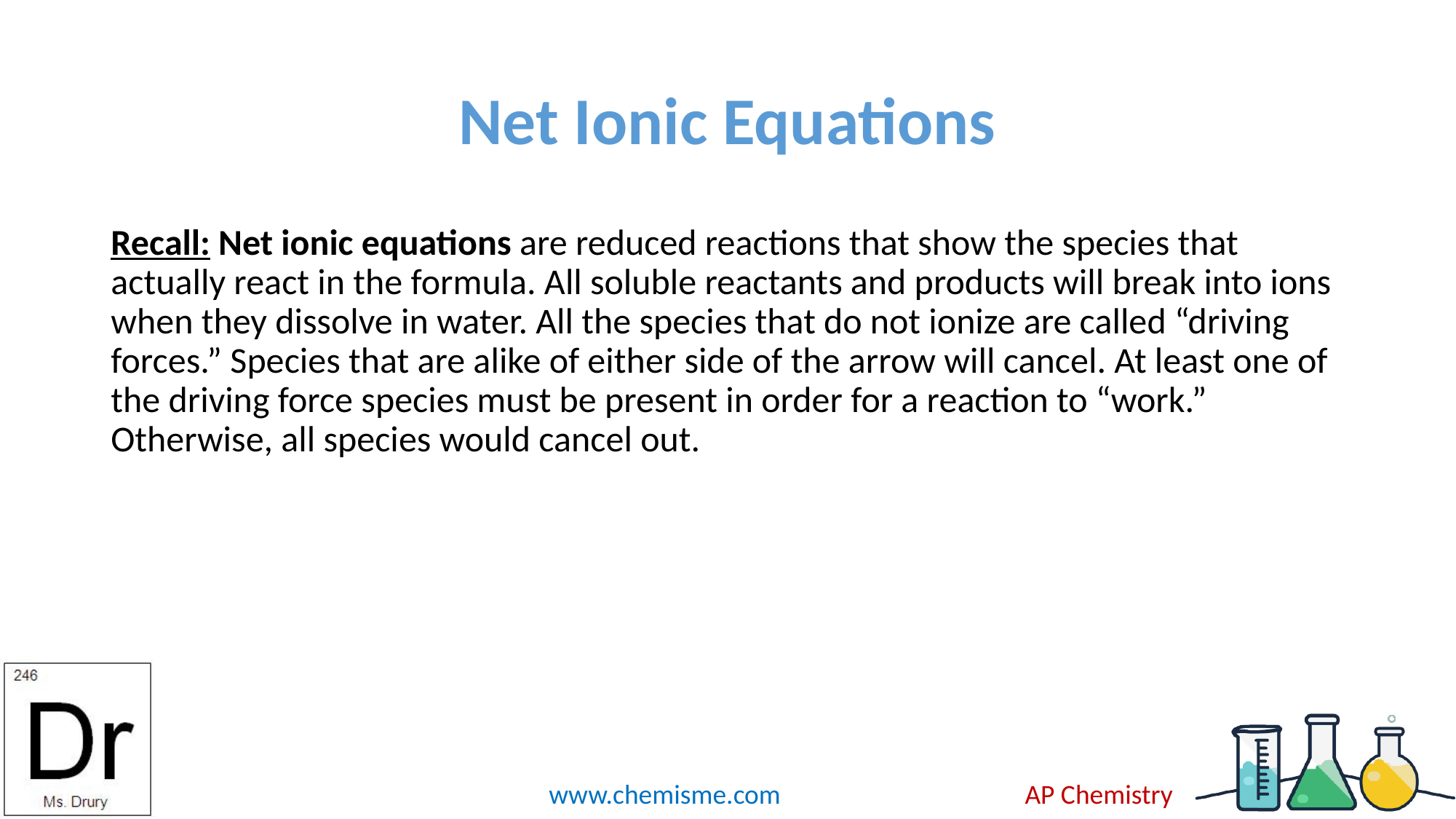

# Net Ionic Equations
Recall: Net ionic equations are reduced reactions that show the species that actually react in the formula. All soluble reactants and products will break into ions when they dissolve in water. All the species that do not ionize are called “driving forces.” Species that are alike of either side of the arrow will cancel. At least one of the driving force species must be present in order for a reaction to “work.” Otherwise, all species would cancel out.